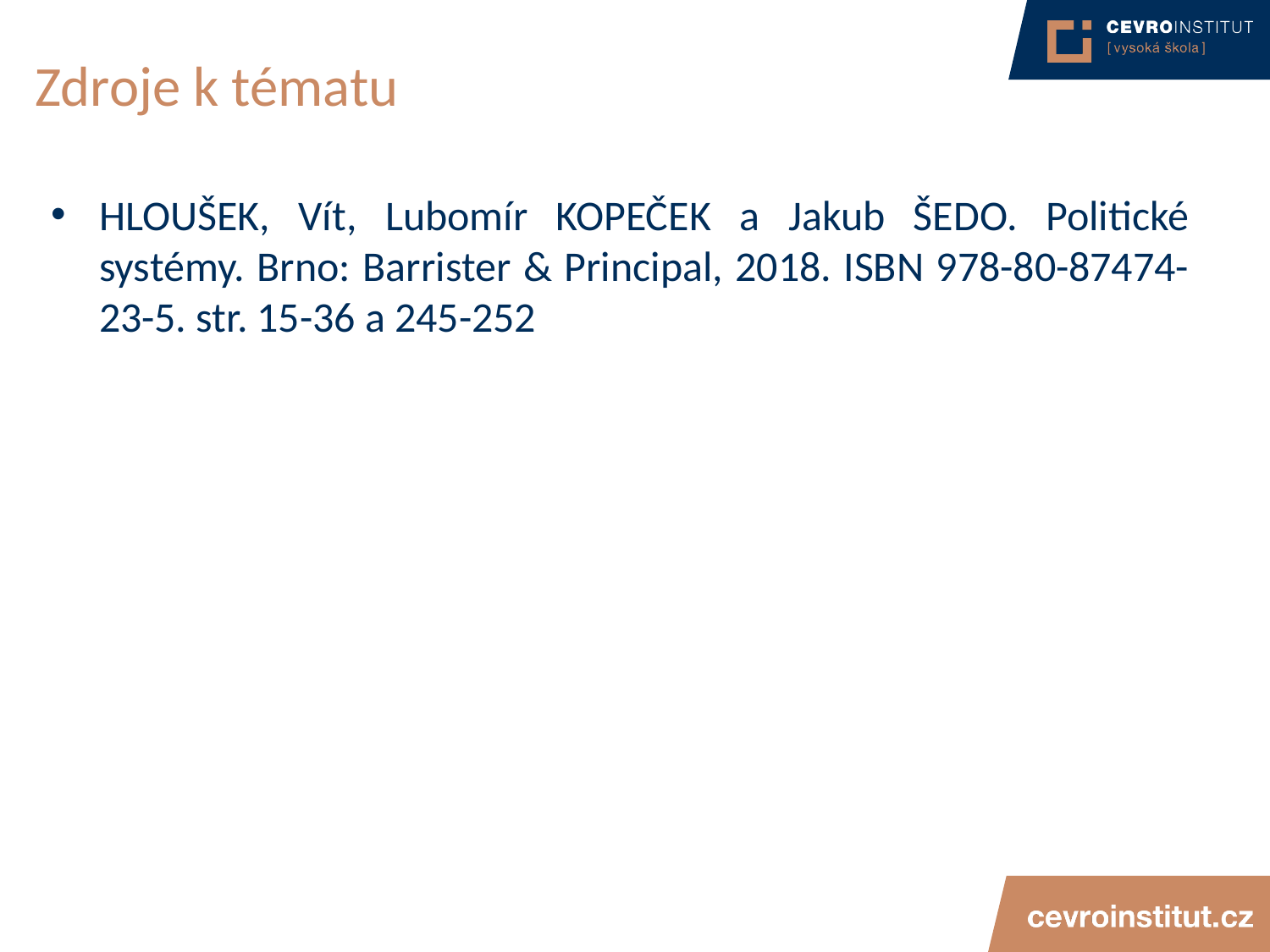

# Zdroje k tématu
HLOUŠEK, Vít, Lubomír KOPEČEK a Jakub ŠEDO. Politické systémy. Brno: Barrister & Principal, 2018. ISBN 978-80-87474-23-5. str. 15-36 a 245-252